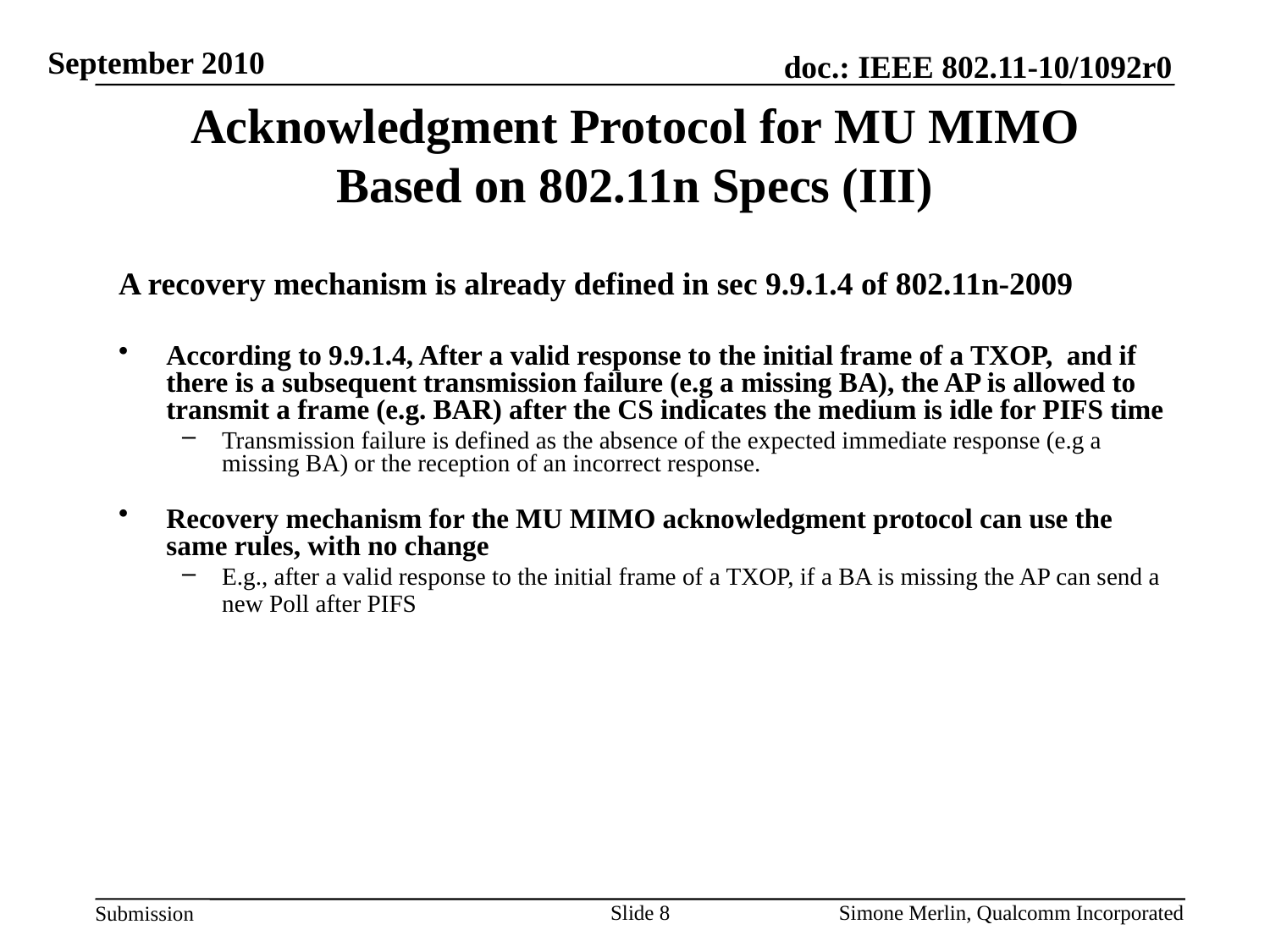

# Acknowledgment Protocol for MU MIMO Based on 802.11n Specs (III)
A recovery mechanism is already defined in sec 9.9.1.4 of 802.11n-2009

According to 9.9.1.4, After a valid response to the initial frame of a TXOP,  and if there is a subsequent transmission failure (e.g a missing BA), the AP is allowed to transmit a frame (e.g. BAR) after the CS indicates the medium is idle for PIFS time
Transmission failure is defined as the absence of the expected immediate response (e.g a missing BA) or the reception of an incorrect response.

Recovery mechanism for the MU MIMO acknowledgment protocol can use the same rules, with no change
E.g., after a valid response to the initial frame of a TXOP, if a BA is missing the AP can send a new Poll after PIFS